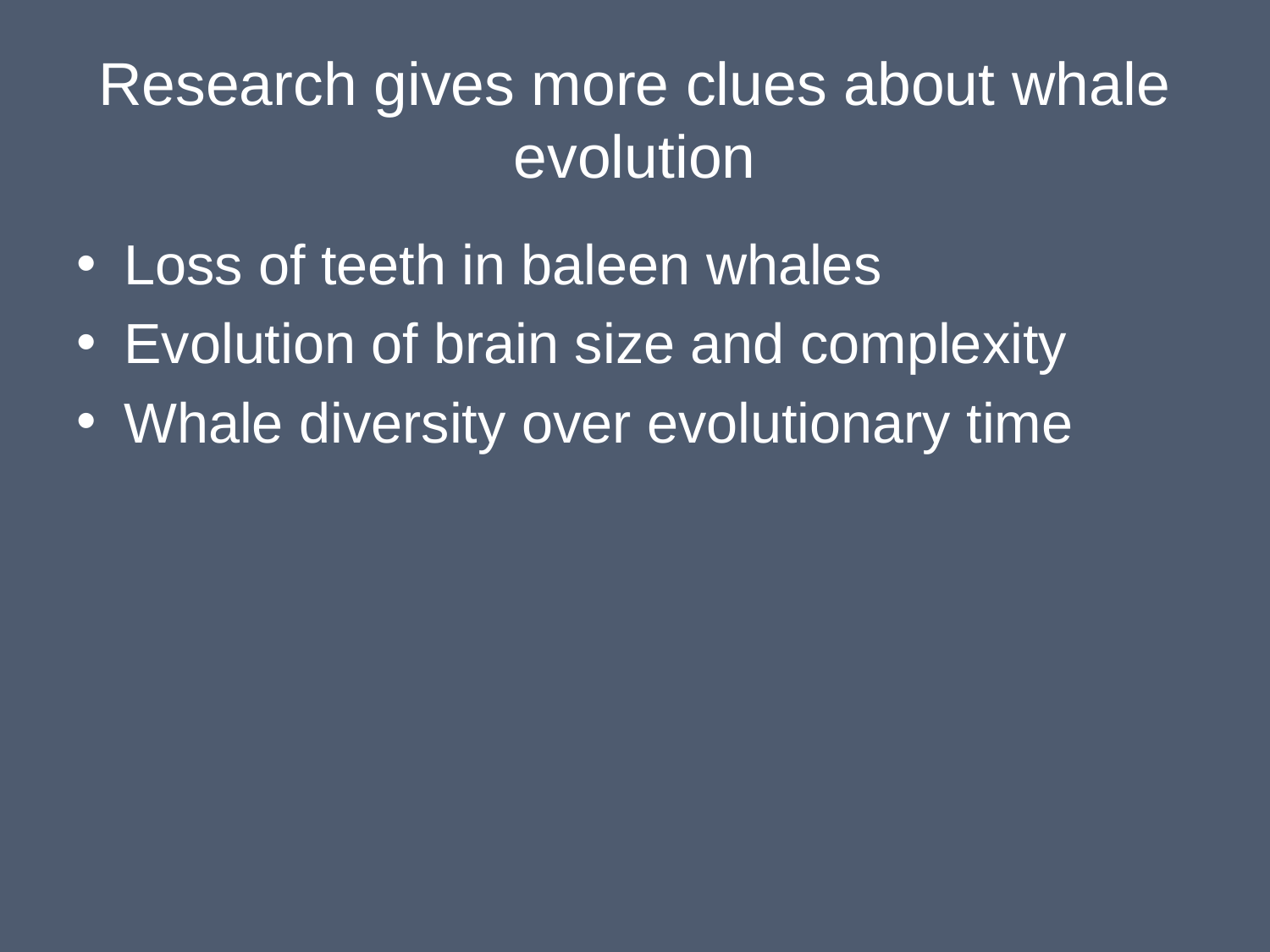

# Research gives more clues about whale evolution
Loss of teeth in baleen whales
Evolution of brain size and complexity
Whale diversity over evolutionary time